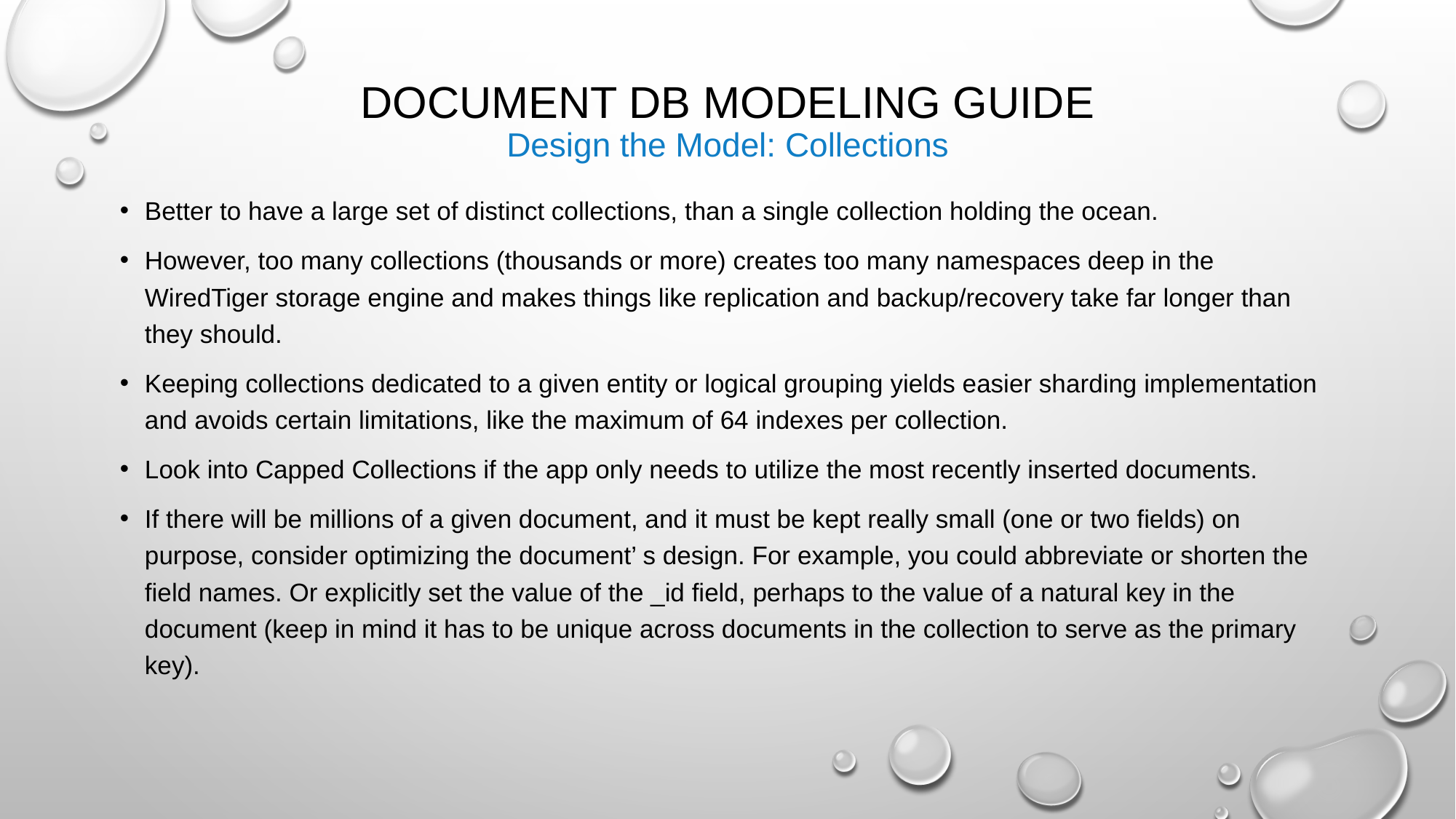

# Document DB Modeling Guide Design the Model: Collections
Better to have a large set of distinct collections, than a single collection holding the ocean.
However, too many collections (thousands or more) creates too many namespaces deep in the WiredTiger storage engine and makes things like replication and backup/recovery take far longer than they should.
Keeping collections dedicated to a given entity or logical grouping yields easier sharding implementation and avoids certain limitations, like the maximum of 64 indexes per collection.
Look into Capped Collections if the app only needs to utilize the most recently inserted documents.
If there will be millions of a given document, and it must be kept really small (one or two fields) on purpose, consider optimizing the document’ s design. For example, you could abbreviate or shorten the field names. Or explicitly set the value of the _id field, perhaps to the value of a natural key in the document (keep in mind it has to be unique across documents in the collection to serve as the primary key).